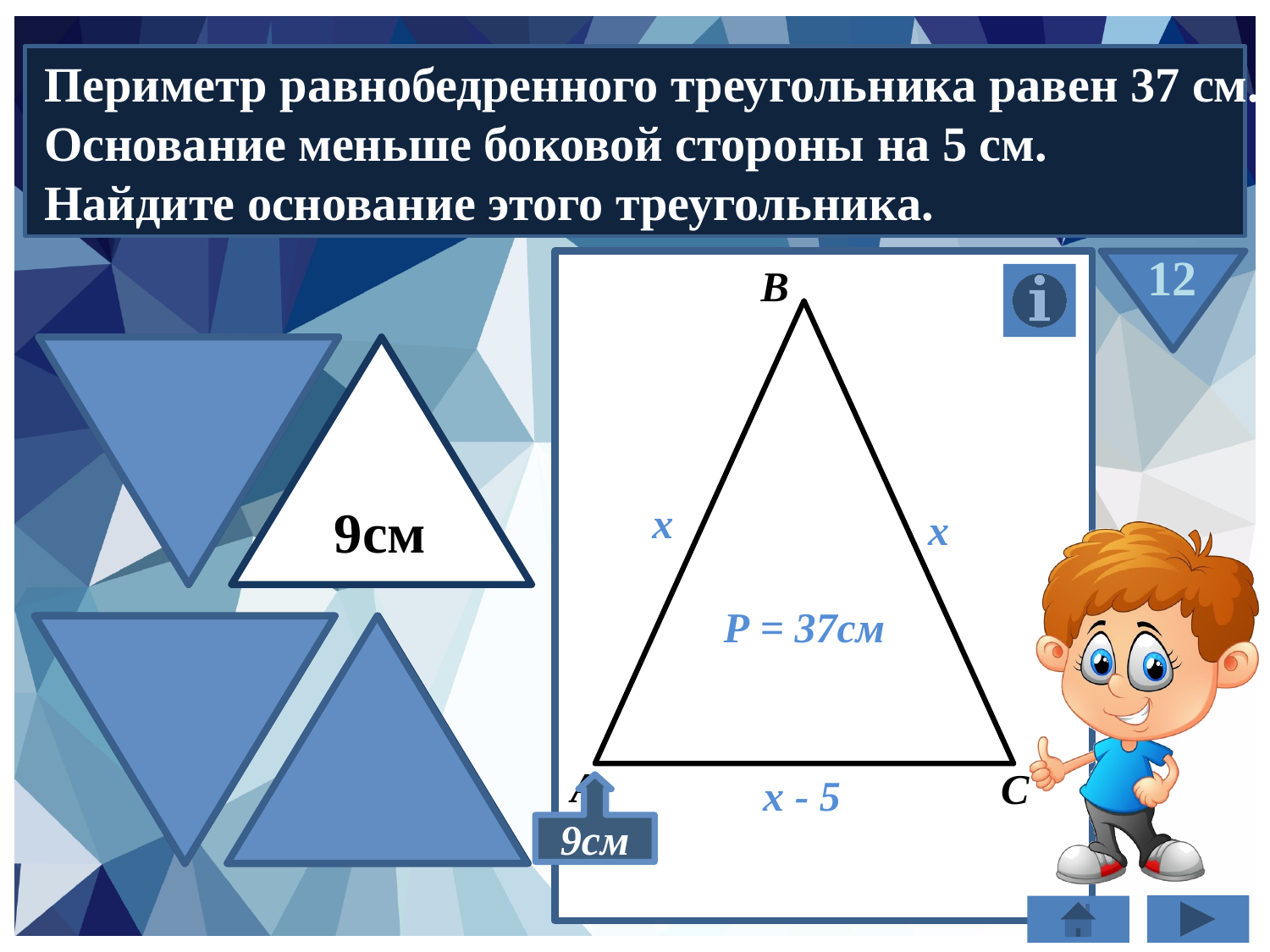

Периметр равнобедренного треугольника равен 37 см.
Основание меньше боковой стороны на 5 см.
Найдите основание этого треугольника.
12
В

А
С

7cм
9см
х
х
Р = 37см

14см
х - 5
19см
9см